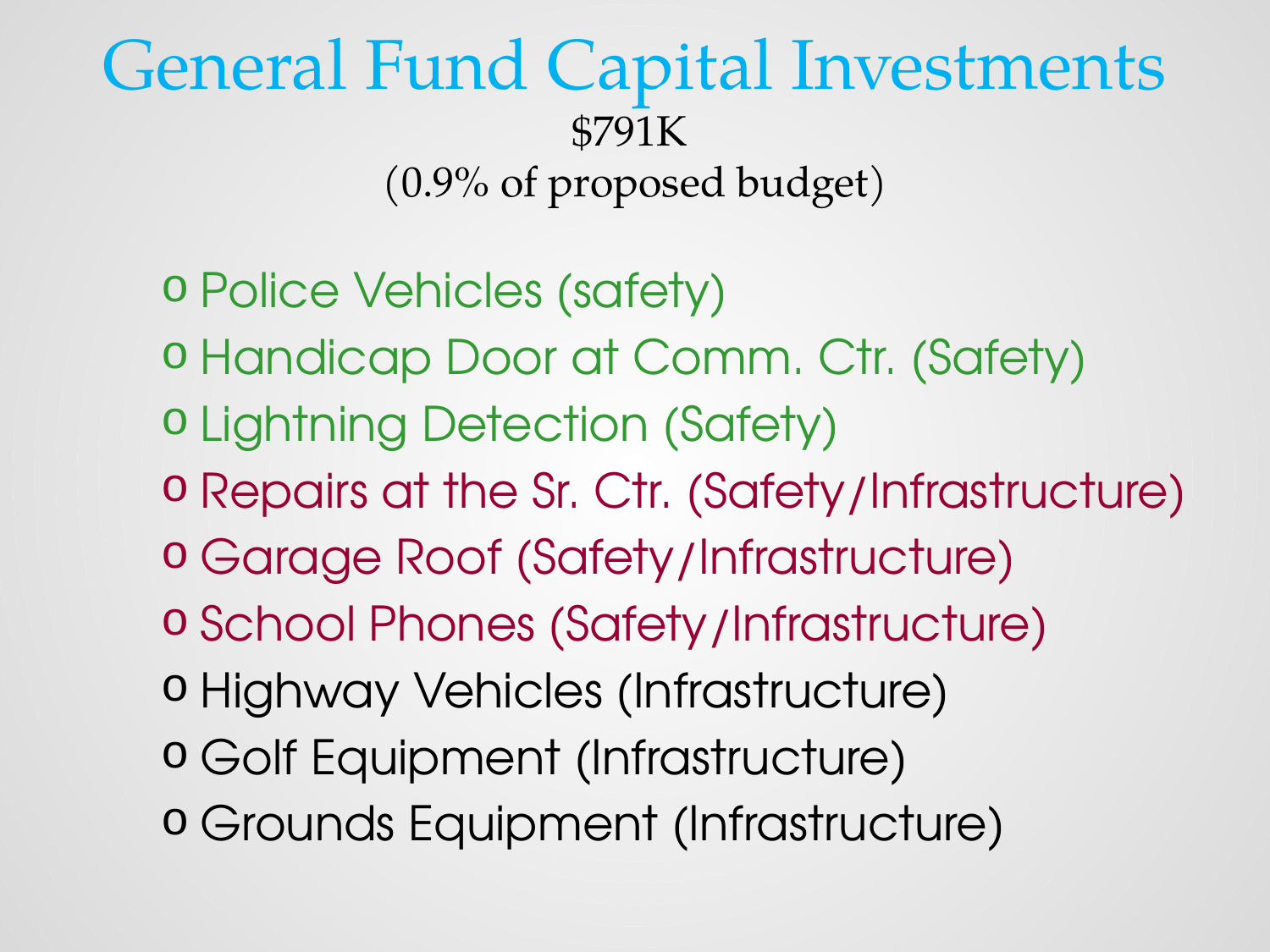

# General Fund Capital Investments $791K (0.9% of proposed budget)
Police Vehicles (safety)
Handicap Door at Comm. Ctr. (Safety)
Lightning Detection (Safety)
Repairs at the Sr. Ctr. (Safety/Infrastructure)
Garage Roof (Safety/Infrastructure)
School Phones (Safety/Infrastructure)
Highway Vehicles (Infrastructure)
Golf Equipment (Infrastructure)
Grounds Equipment (Infrastructure)